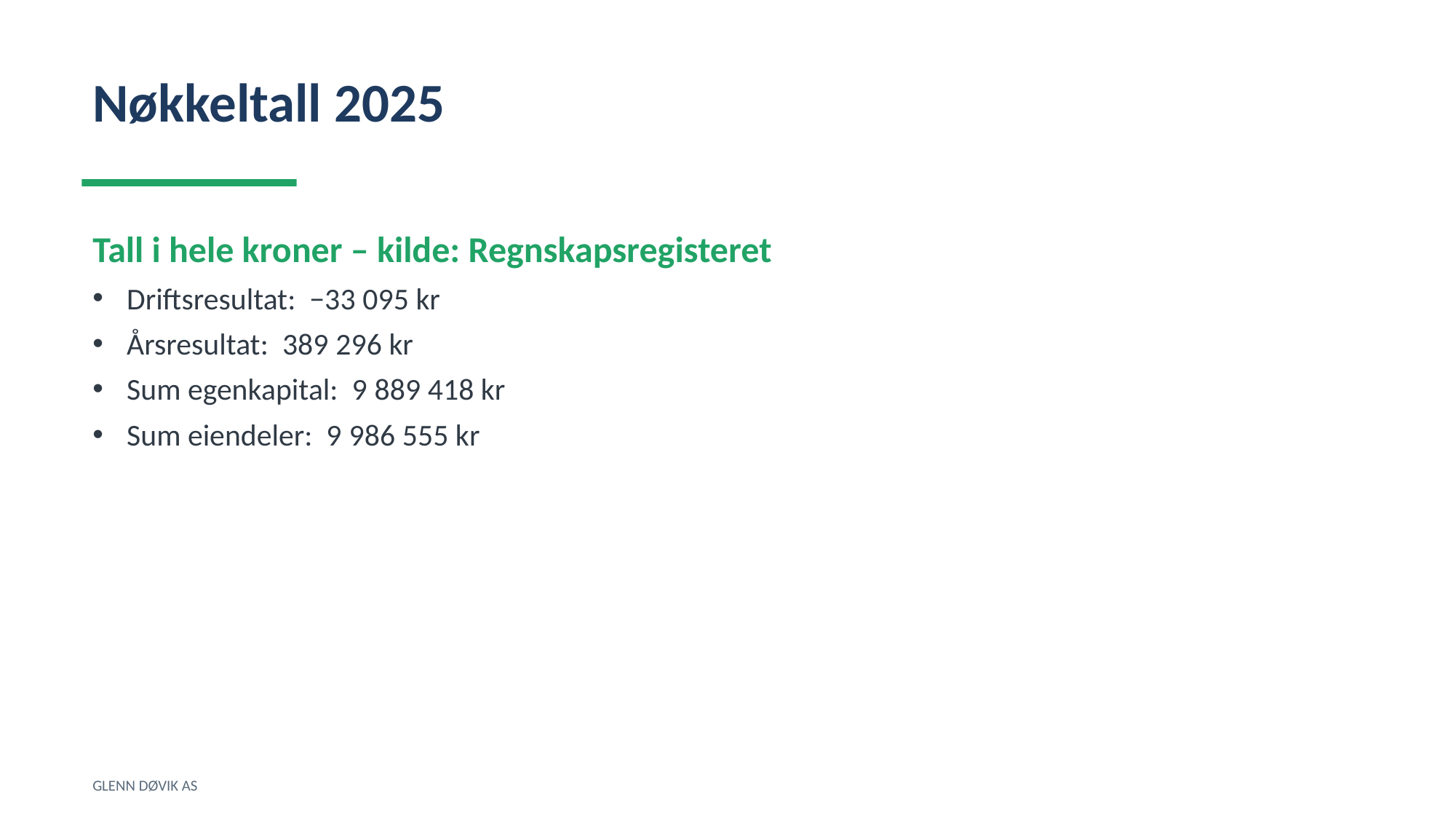

Nøkkeltall 2025

Tall i hele kroner – kilde: Regnskapsregisteret
Driftsresultat:  −33 095 kr
Årsresultat:  389 296 kr
Sum egenkapital:  9 889 418 kr
Sum eiendeler:  9 986 555 kr
GLENN DØVIK AS